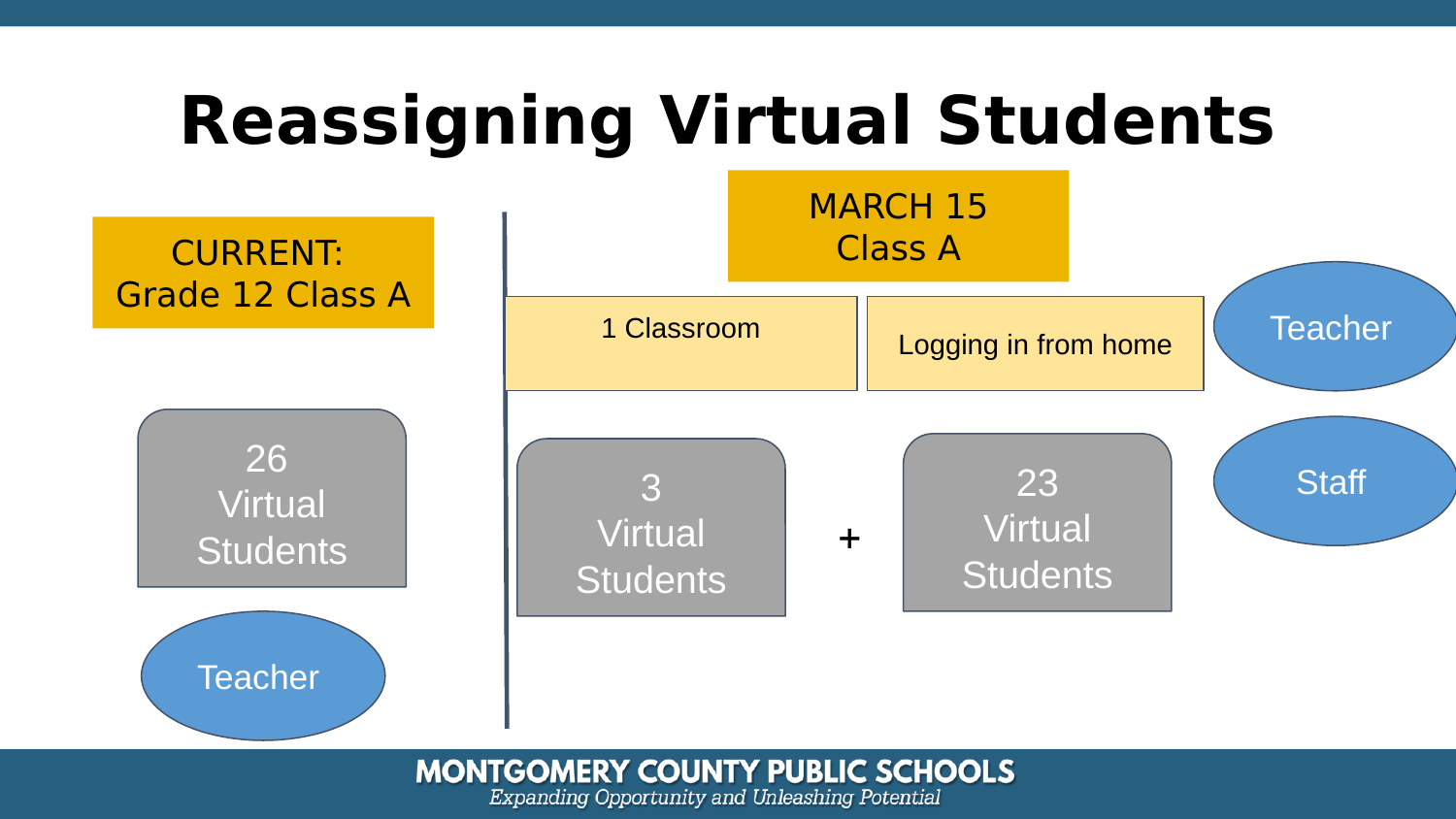

1
# Reassigning Virtual Students
MARCH 15
Class A
CURRENT:
Grade 12 Class A
Teacher
1 Classroom

Logging in from home
26
Virtual Students
Staff
23
Virtual Students
3
Virtual Students
➕
Teacher